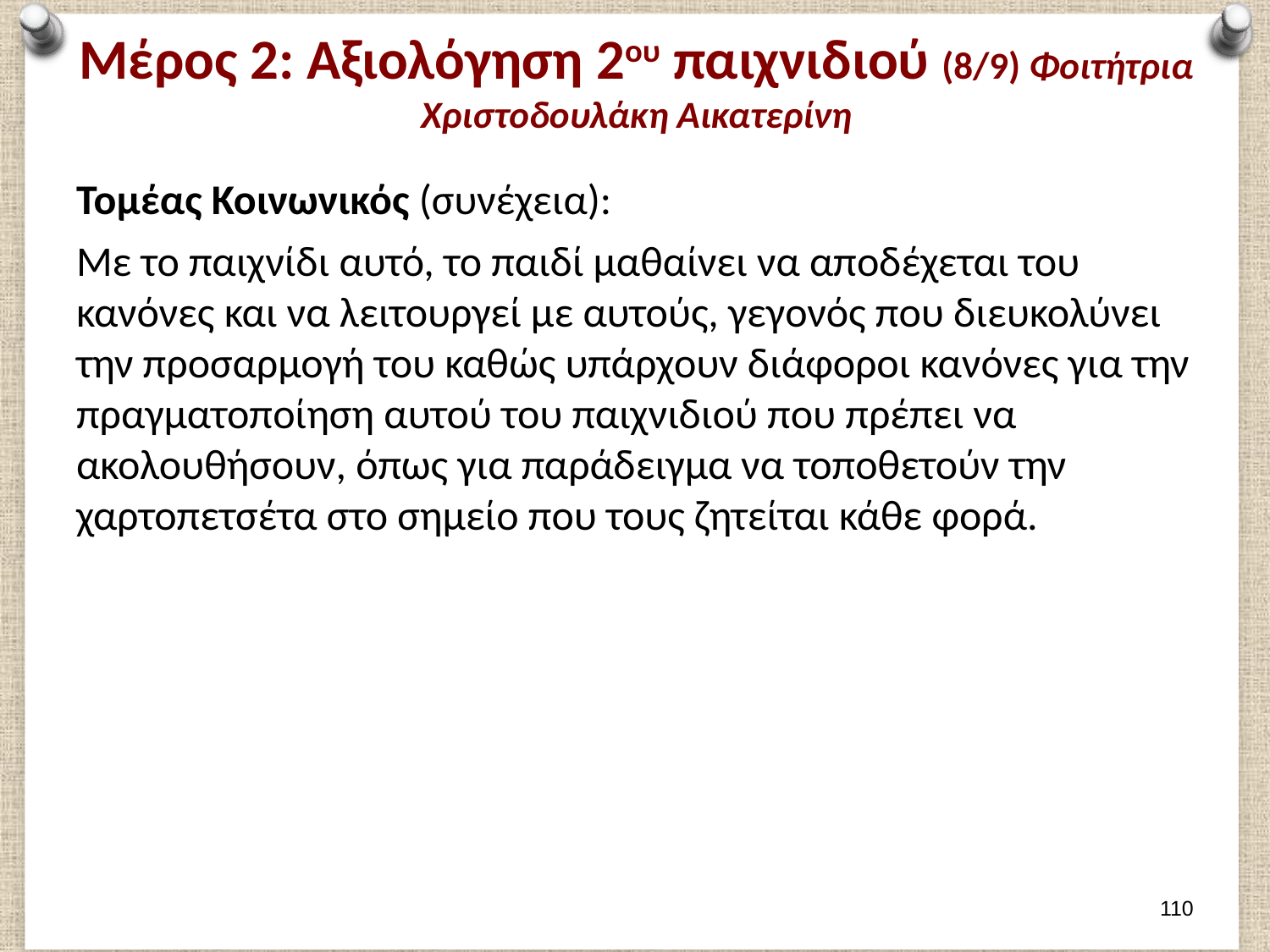

# Μέρος 2: Αξιολόγηση 2ου παιχνιδιού (8/9) Φοιτήτρια Χριστοδουλάκη Αικατερίνη
Τομέας Κοινωνικός (συνέχεια):
Με το παιχνίδι αυτό, το παιδί μαθαίνει να αποδέχεται του κανόνες και να λειτουργεί με αυτούς, γεγονός που διευκολύνει την προσαρμογή του καθώς υπάρχουν διάφοροι κανόνες για την πραγματοποίηση αυτού του παιχνιδιού που πρέπει να ακολουθήσουν, όπως για παράδειγμα να τοποθετούν την χαρτοπετσέτα στο σημείο που τους ζητείται κάθε φορά.
110